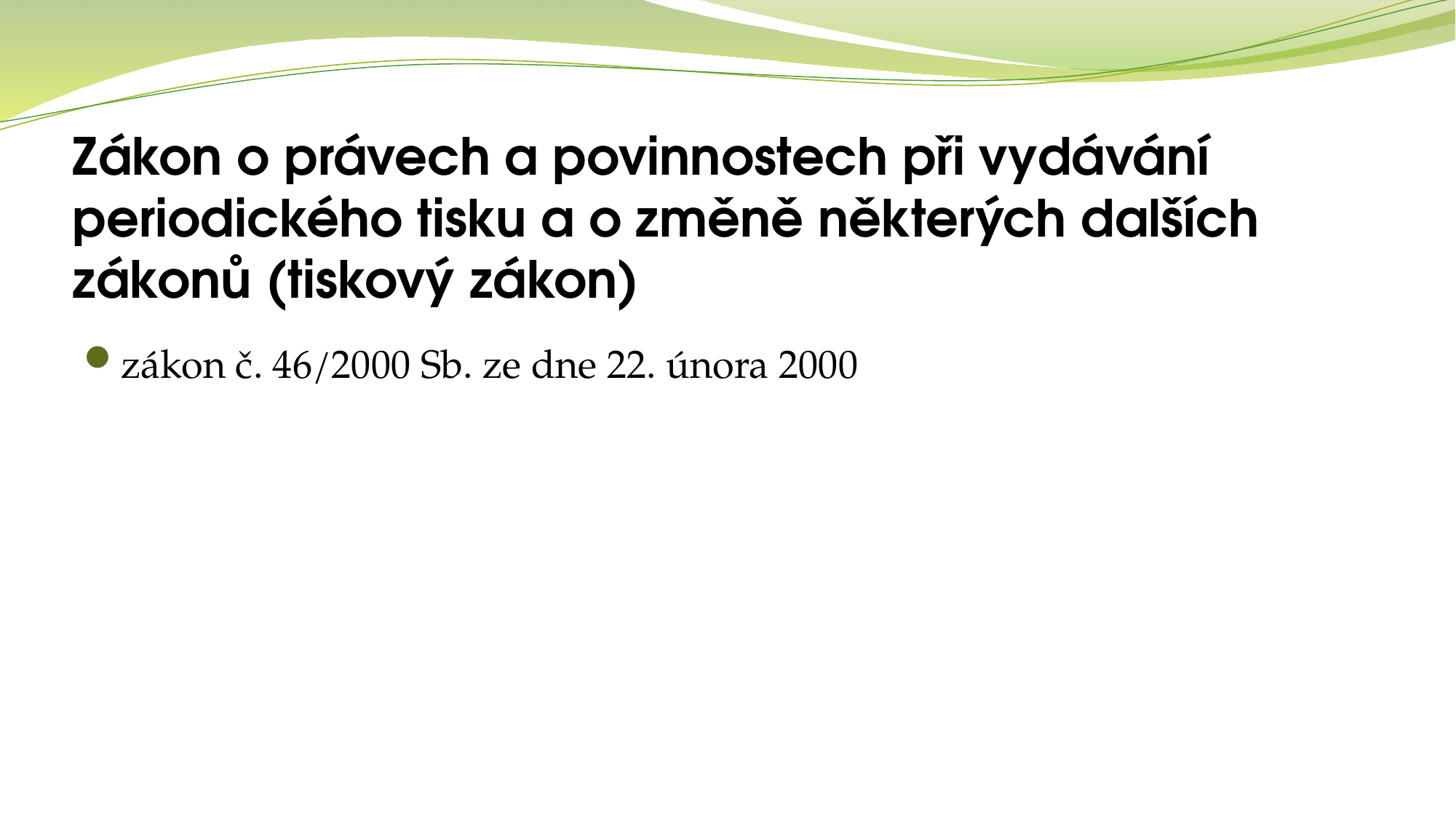

# Zákon o právech a povinnostech při vydávání periodického tisku a o změně některých dalších zákonů (tiskový zákon)
zákon č. 46/2000 Sb. ze dne 22. února 2000